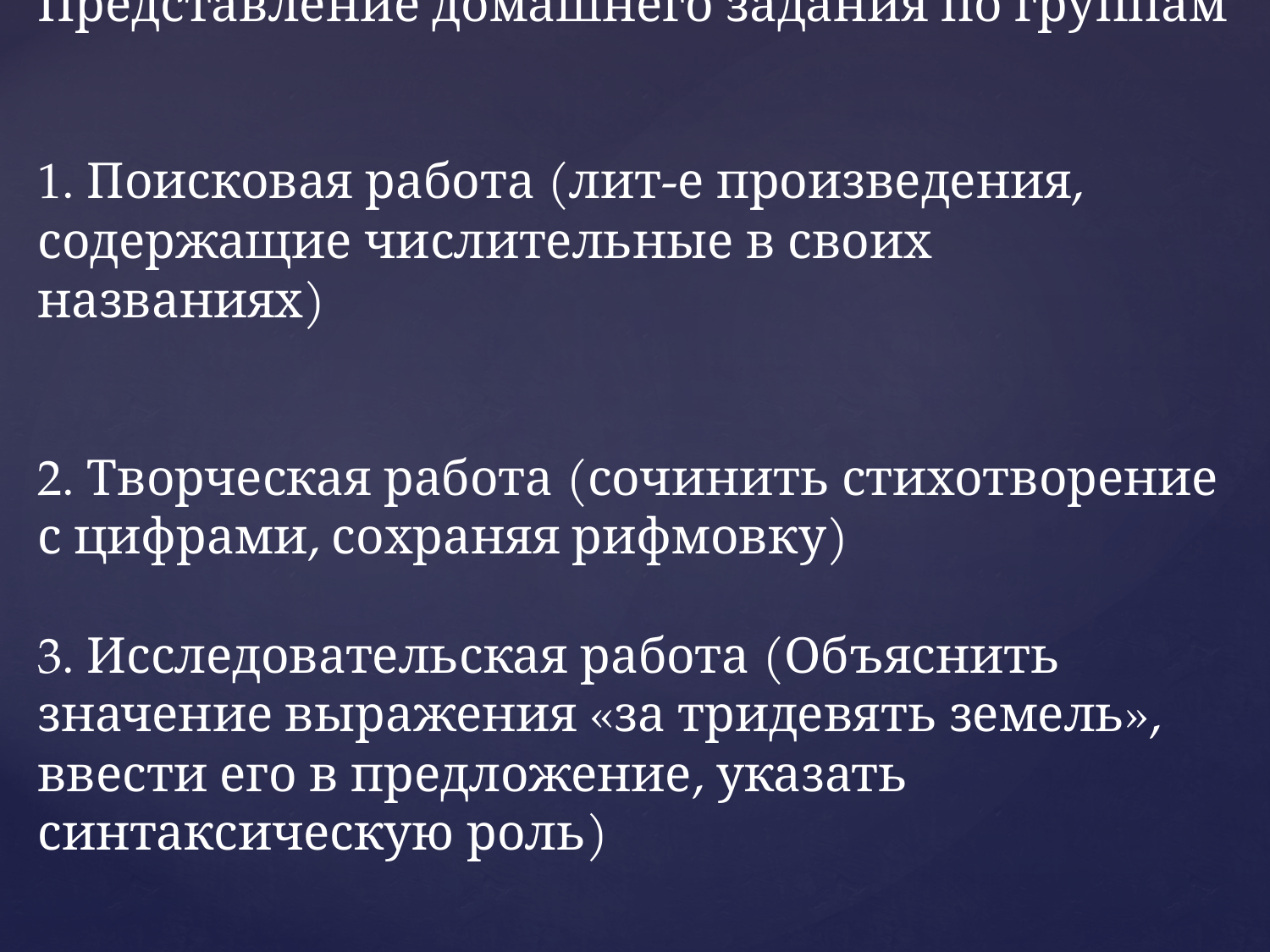

# Урок литературы Представление домашнего задания по группам 1. Поисковая работа (лит-е произведения, содержащие числительные в своих  названиях) 2. Творческая работа (сочинить стихотворение с цифрами, сохраняя рифмовку) 3. Исследовательская работа (Объяснить значение выражения «за тридевять земель», ввести его в предложение, указать синтаксическую роль)